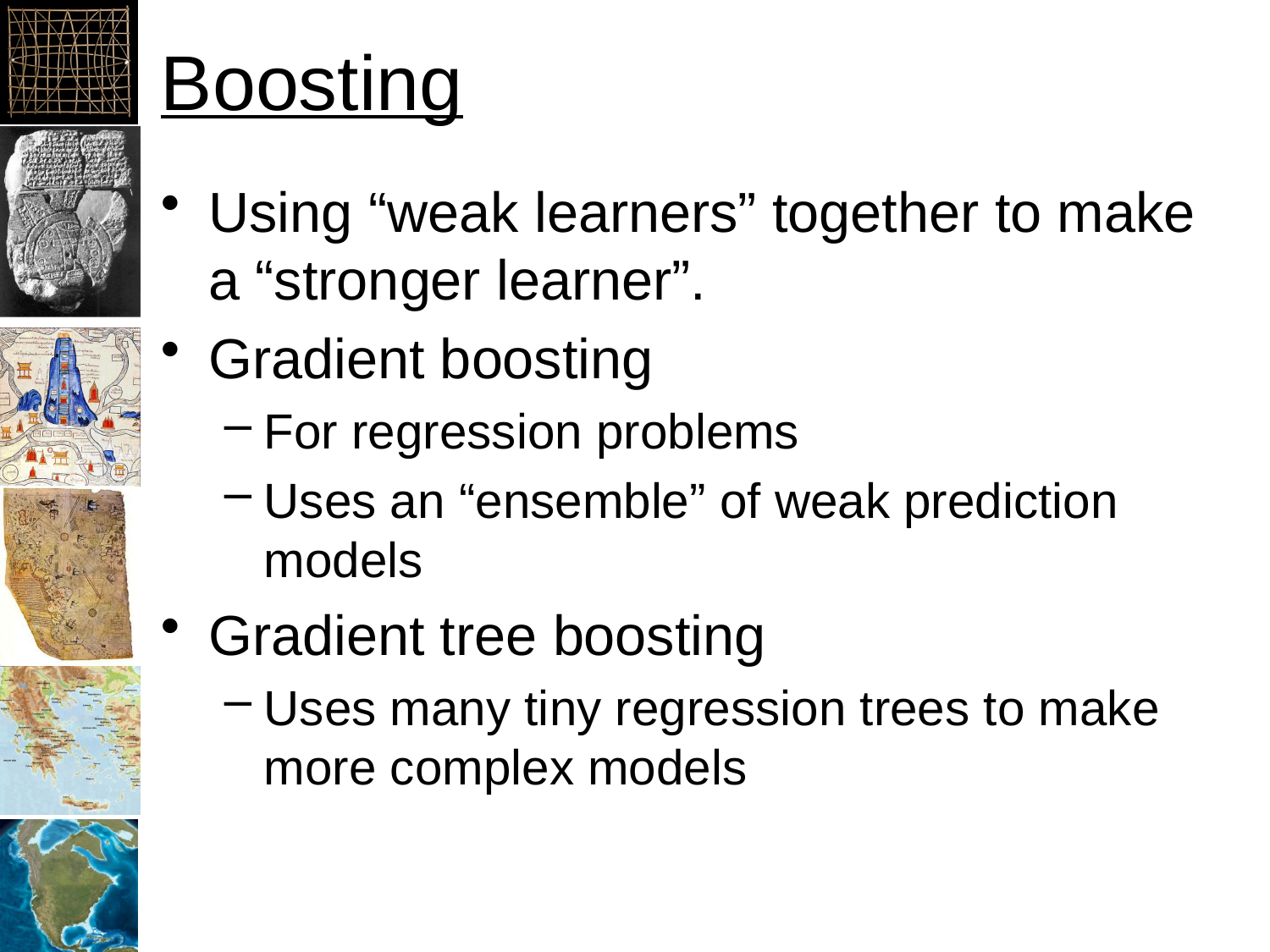

# Boosting
Using “weak learners” together to make a “stronger learner”.
Gradient boosting
For regression problems
Uses an “ensemble” of weak prediction models
Gradient tree boosting
Uses many tiny regression trees to make more complex models